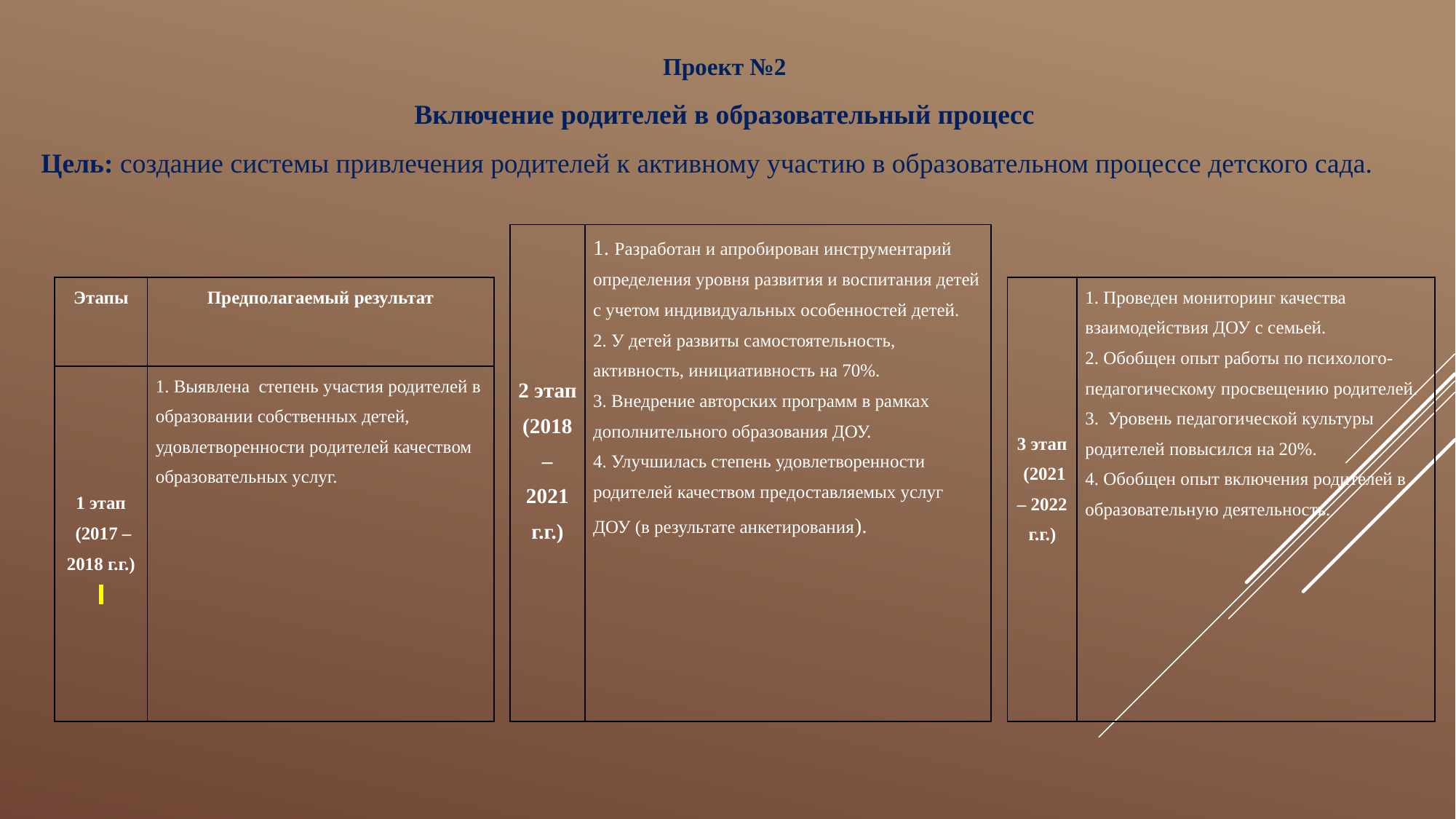

Проект №2
Включение родителей в образовательный процесс
Цель: создание системы привлечения родителей к активному участию в образовательном процессе детского сада.
| 2 этап (2018 – 2021 г.г.) | 1. Разработан и апробирован инструментарий определения уровня развития и воспитания детей с учетом индивидуальных особенностей детей. 2. У детей развиты самостоятельность, активность, инициативность на 70%. 3. Внедрение авторских программ в рамках дополнительного образования ДОУ. 4. Улучшилась степень удовлетворенности родителей качеством предоставляемых услуг ДОУ (в результате анкетирования). |
| --- | --- |
| Этапы | Предполагаемый результат |
| --- | --- |
| 1 этап (2017 – 2018 г.г.) | 1. Выявлена степень участия родителей в образовании собственных детей, удовлетворенности родителей качеством образовательных услуг. |
| 3 этап (2021 – 2022 г.г.) | 1. Проведен мониторинг качества взаимодействия ДОУ с семьей. 2. Обобщен опыт работы по психолого-педагогическому просвещению родителей. 3. Уровень педагогической культуры родителей повысился на 20%. 4. Обобщен опыт включения родителей в образовательную деятельность. |
| --- | --- |